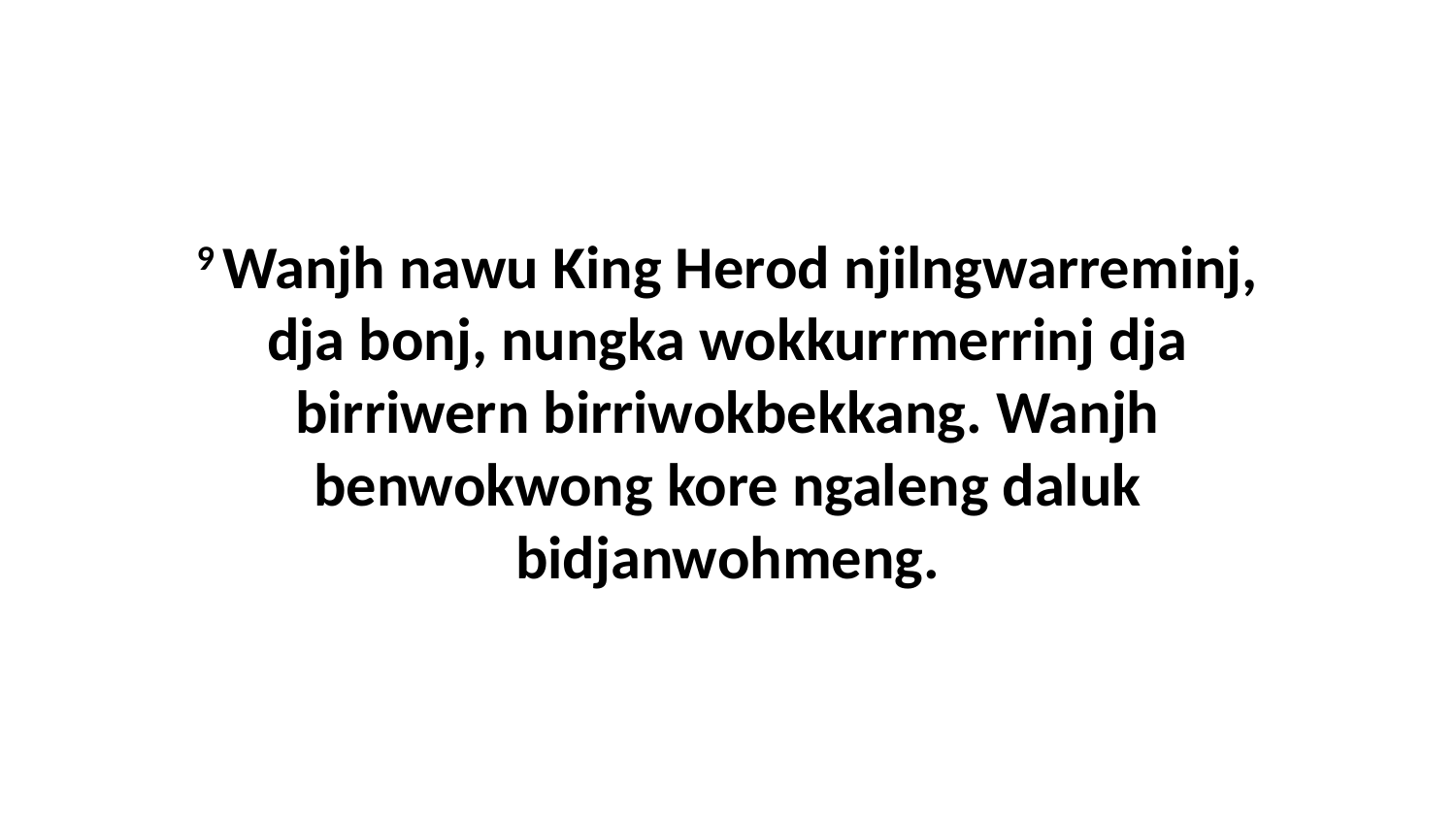

9 Wanjh nawu King Herod njilngwarreminj, dja bonj, nungka wokkurrmerrinj dja birriwern birriwokbekkang. Wanjh benwokwong kore ngaleng daluk bidjanwohmeng.